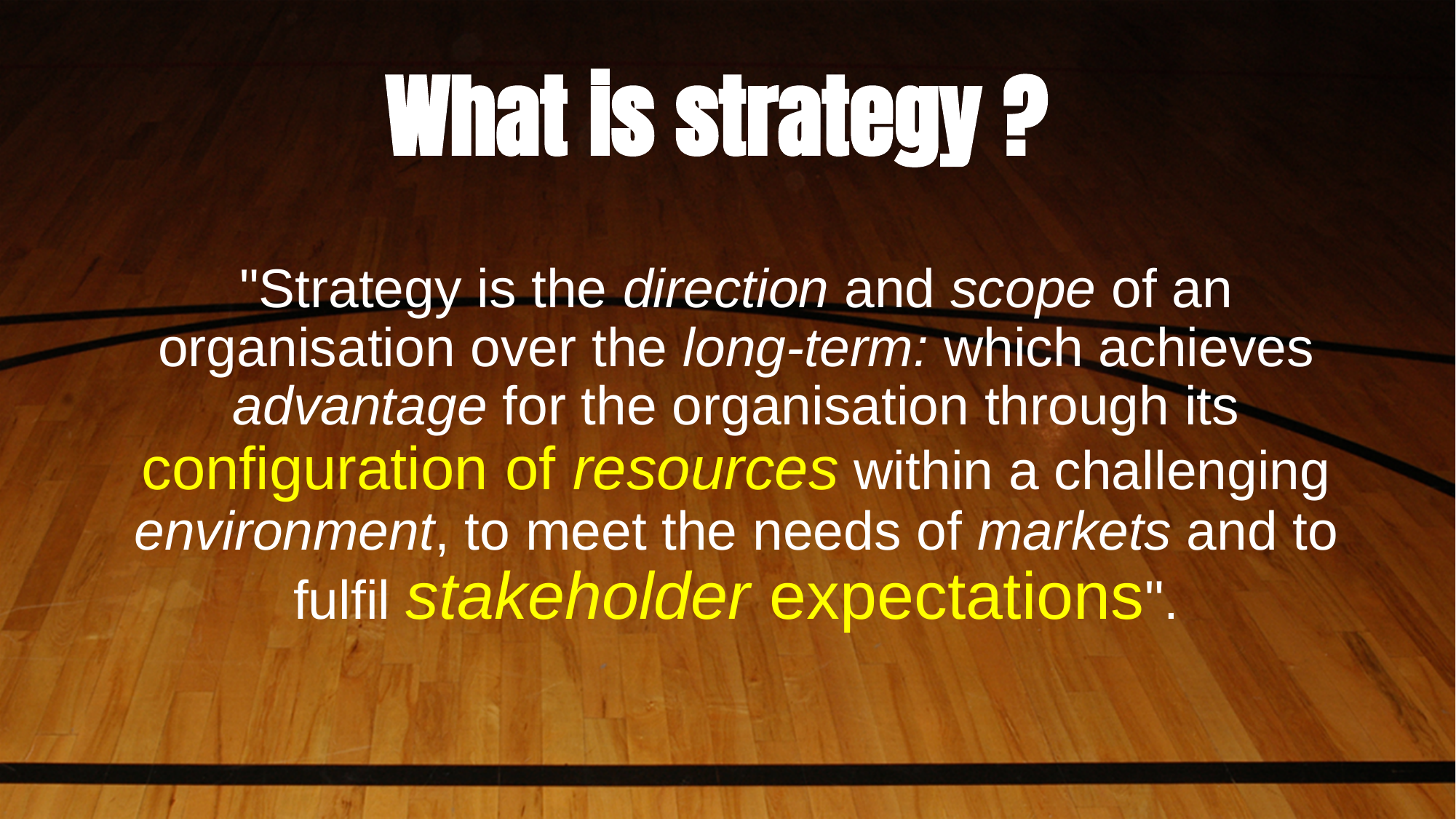

# What is strategy ?
"Strategy is the direction and scope of an organisation over the long-term: which achieves advantage for the organisation through its configuration of resources within a challenging environment, to meet the needs of markets and to fulfil stakeholder expectations".